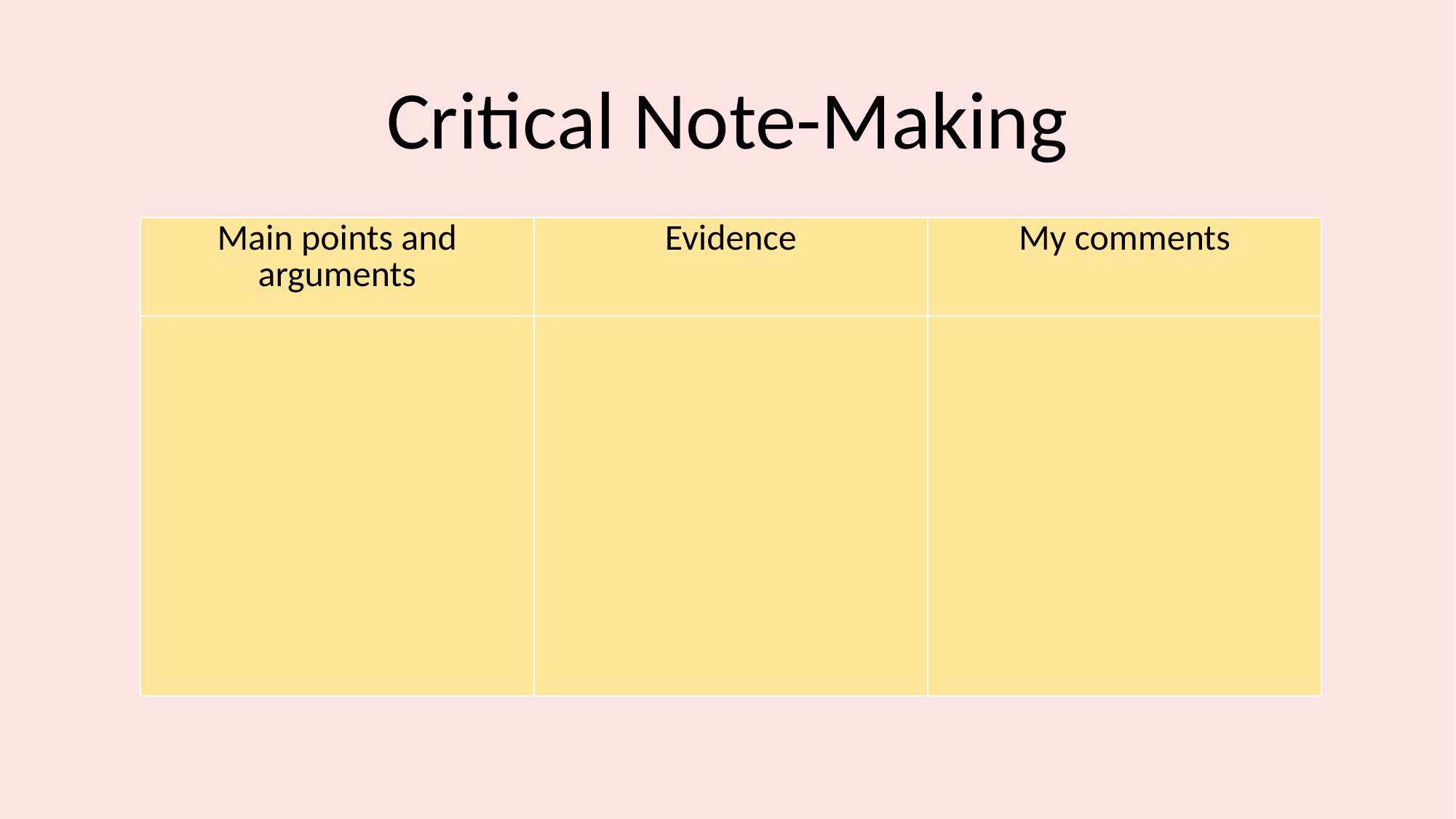

# Critical Note-Making
| Main points and arguments | Evidence | My comments |
| --- | --- | --- |
|  |  |  |